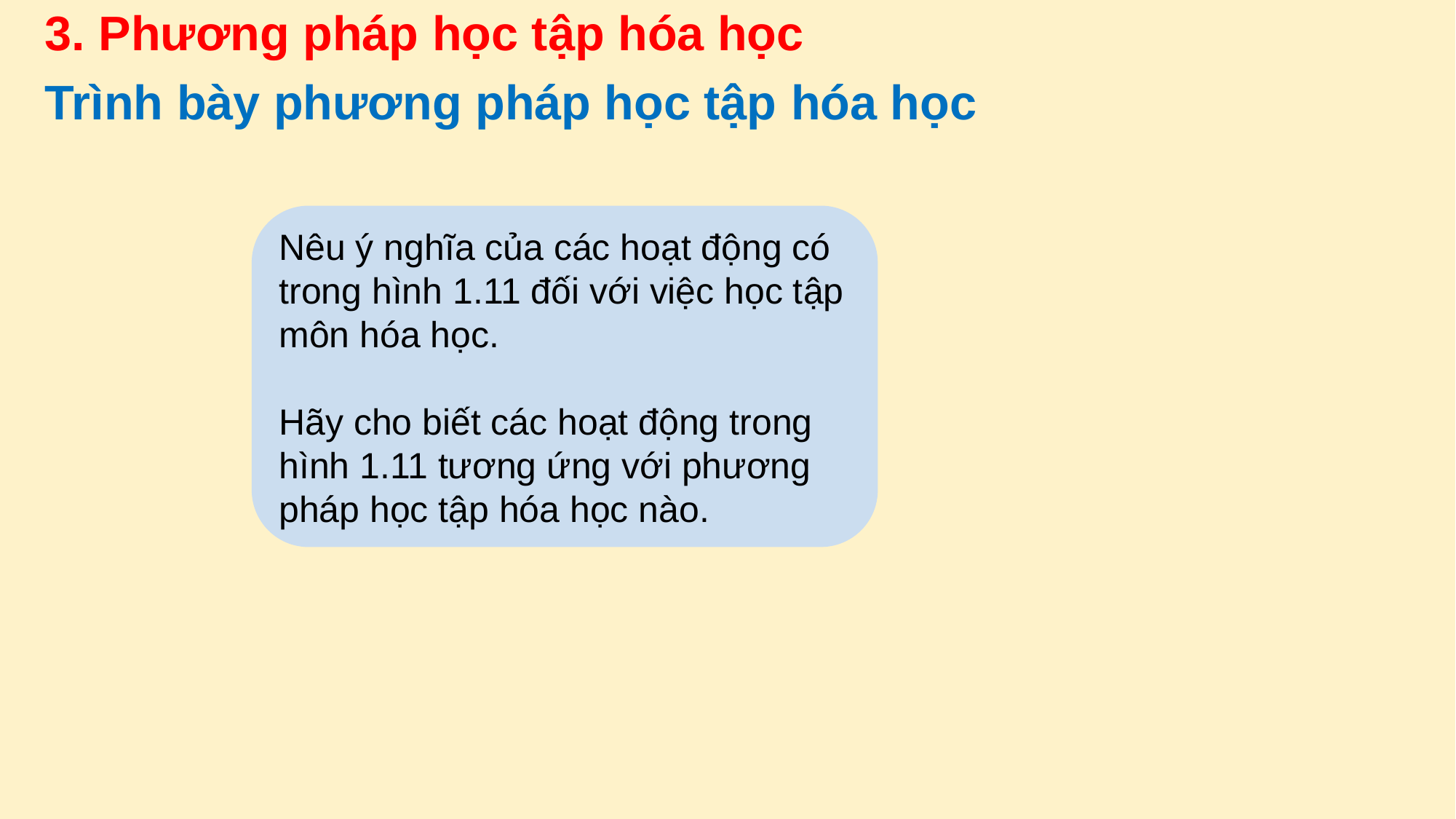

3. Phương pháp học tập hóa học
Trình bày phương pháp học tập hóa học
Nêu ý nghĩa của các hoạt động có trong hình 1.11 đối với việc học tập môn hóa học.

Hãy cho biết các hoạt động trong hình 1.11 tương ứng với phương pháp học tập hóa học nào.